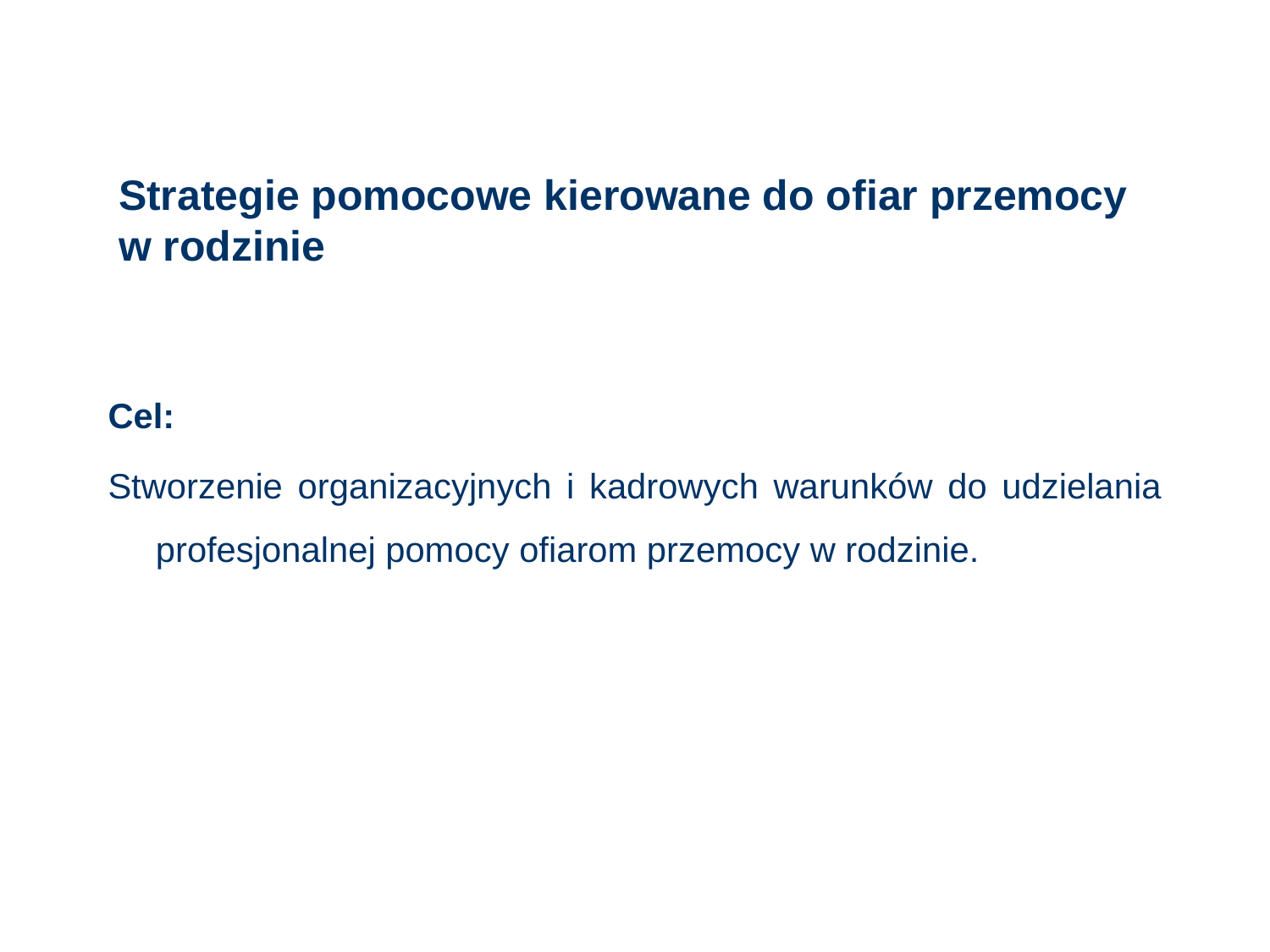

# Strategie pomocowe kierowane do ofiar przemocy w rodzinie

Cel:
Stworzenie organizacyjnych i kadrowych warunków do udzielania profesjonalnej pomocy ofiarom przemocy w rodzinie.
124